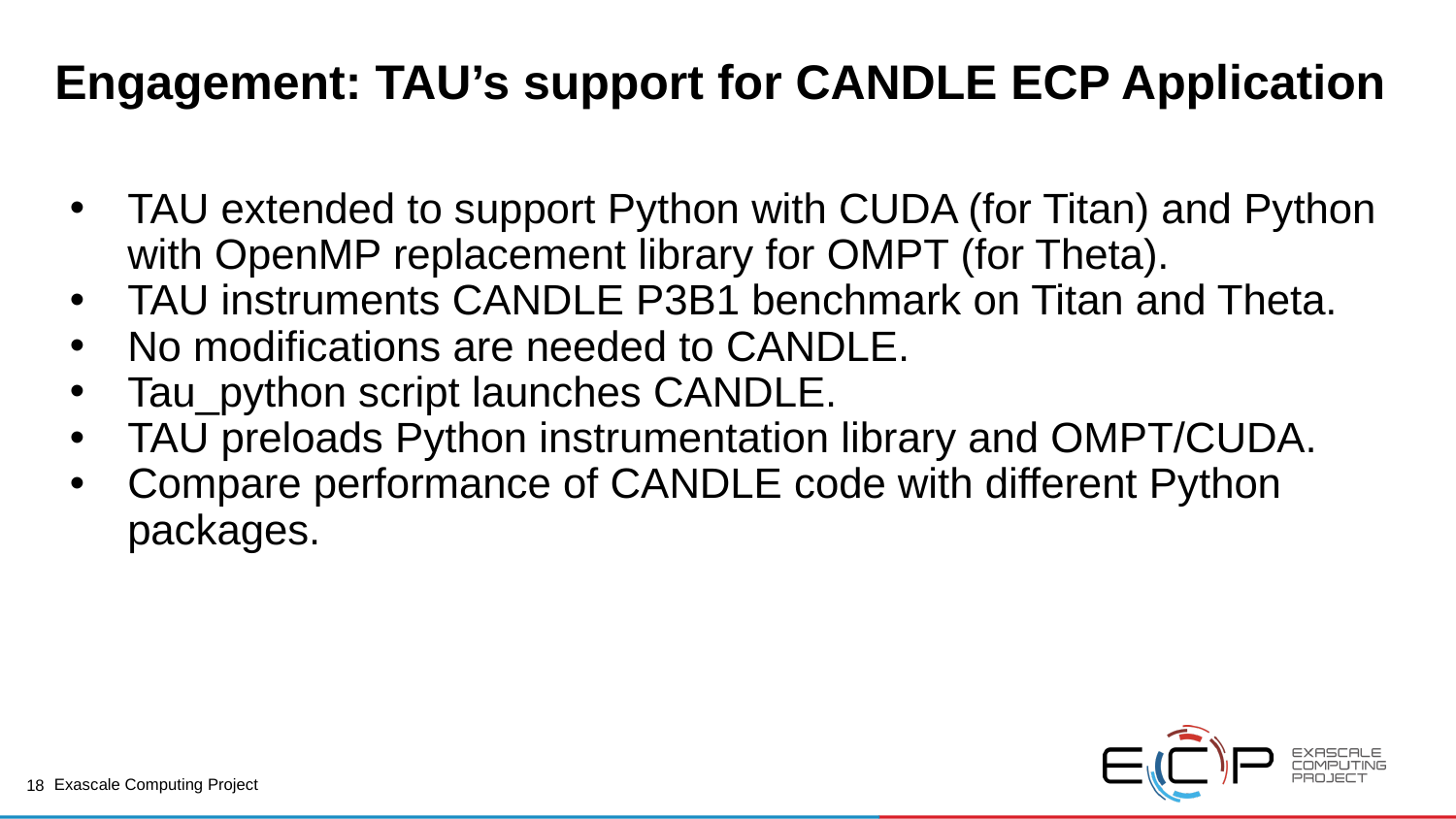

# Engagement: TAU’s support for CANDLE ECP Application
TAU extended to support Python with CUDA (for Titan) and Python with OpenMP replacement library for OMPT (for Theta).
TAU instruments CANDLE P3B1 benchmark on Titan and Theta.
No modifications are needed to CANDLE.
Tau_python script launches CANDLE.
TAU preloads Python instrumentation library and OMPT/CUDA.
Compare performance of CANDLE code with different Python packages.